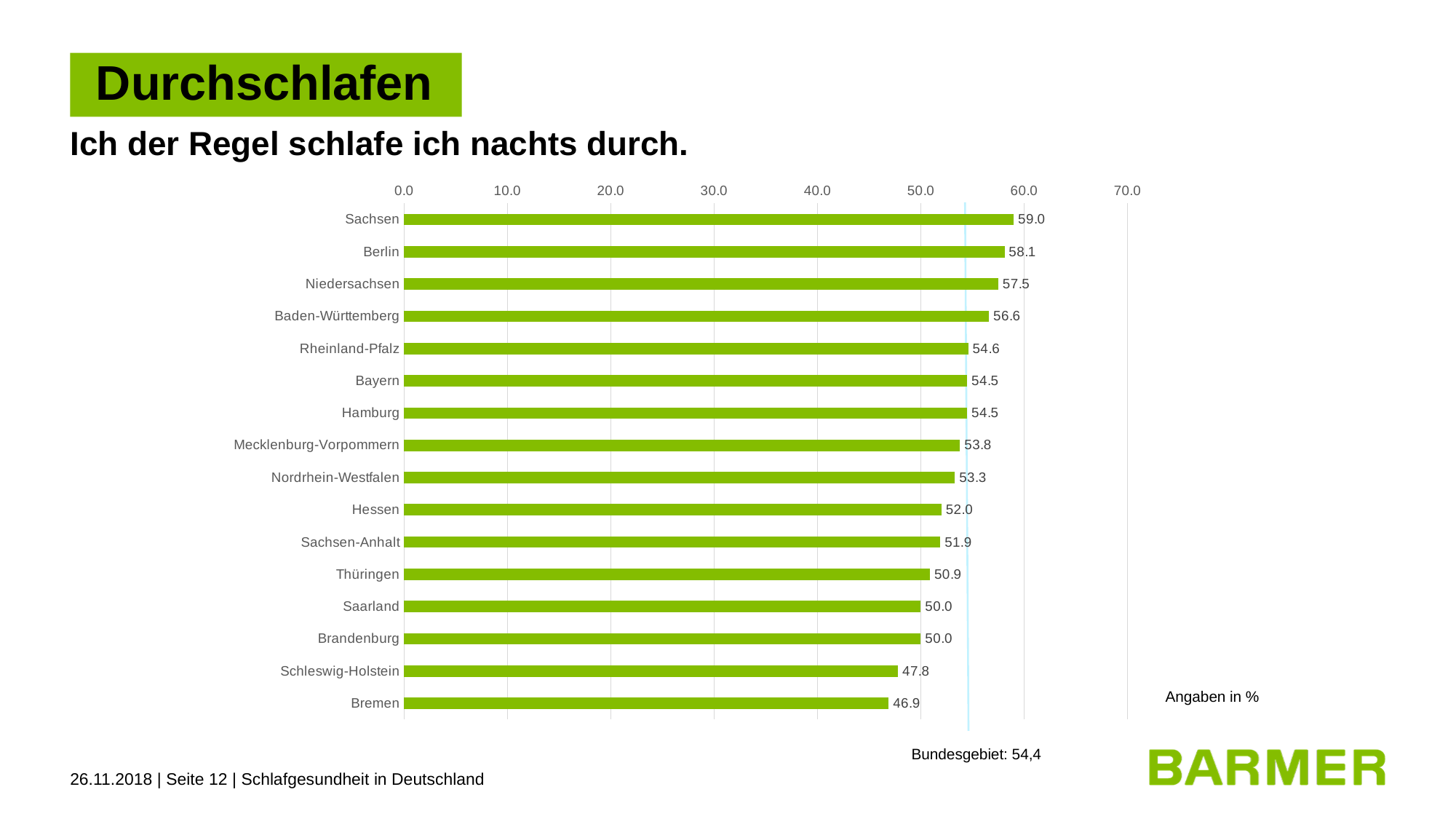

# Durchschlafen
Ich der Regel schlafe ich nachts durch.

### Chart

| Category |  |
|---|---|
| Sachsen | 59.0 |
| Berlin | 58.1 |
| Niedersachsen | 57.5 |
| Baden-Württemberg | 56.6 |
| Rheinland-Pfalz | 54.6 |
| Bayern | 54.5 |
| Hamburg | 54.5 |
| Mecklenburg-Vorpommern | 53.8 |
| Nordrhein-Westfalen | 53.3 |
| Hessen | 52.0 |
| Sachsen-Anhalt | 51.9 |
| Thüringen | 50.9 |
| Saarland | 50.0 |
| Brandenburg | 50.0 |
| Schleswig-Holstein | 47.8 |
| Bremen | 46.9 |
Angaben in %
Bundesgebiet: 54,4